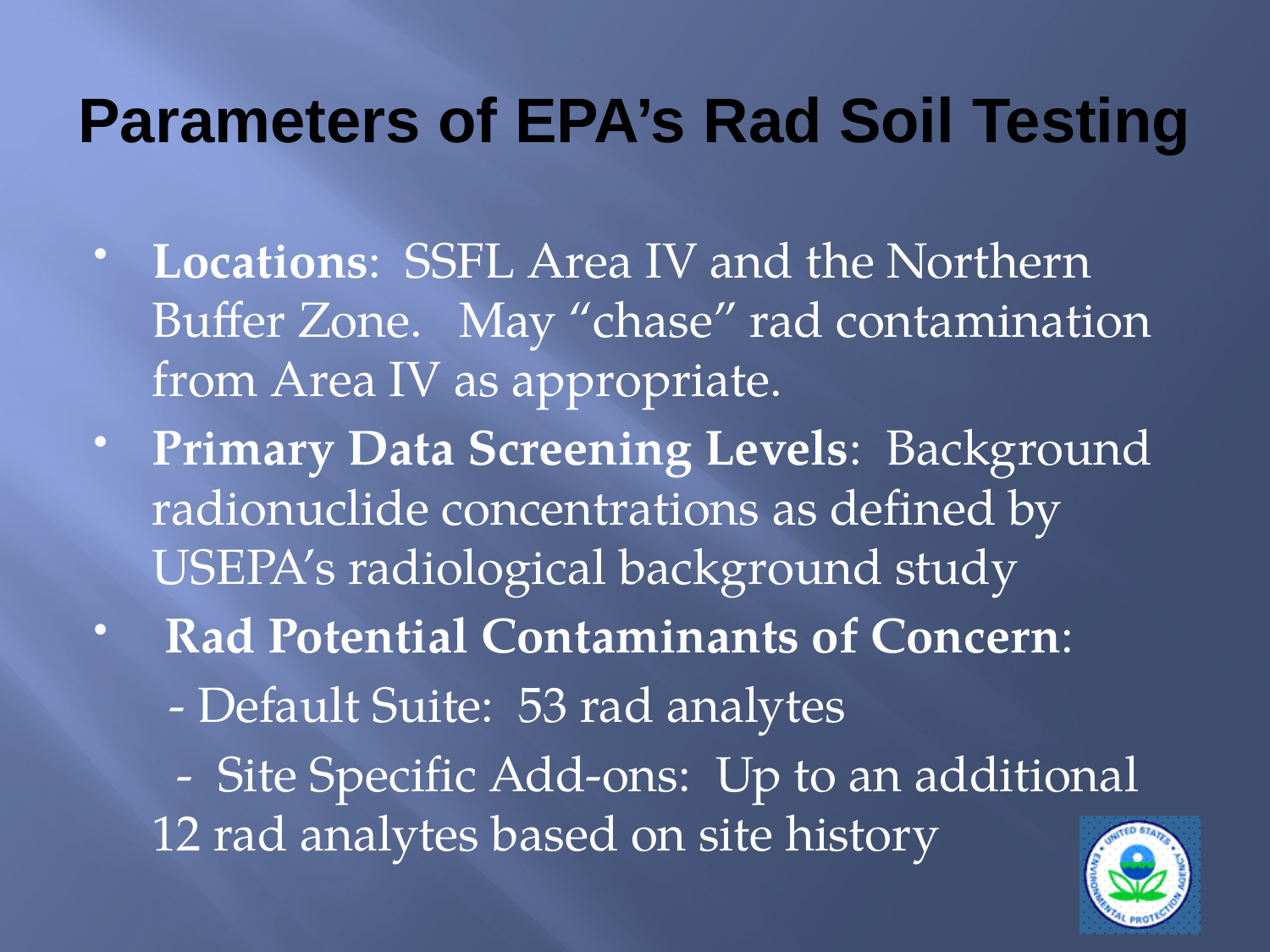

# Parameters of EPA’s Rad Soil Testing
Locations:  SSFL Area IV and the Northern Buffer Zone.   May “chase” rad contamination from Area IV as appropriate.
Primary Data Screening Levels:  Background radionuclide concentrations as defined by USEPA’s radiological background study
 Rad Potential Contaminants of Concern:
      - Default Suite:  53 rad analytes
	  -  Site Specific Add-ons:  Up to an additional    12 rad analytes based on site history